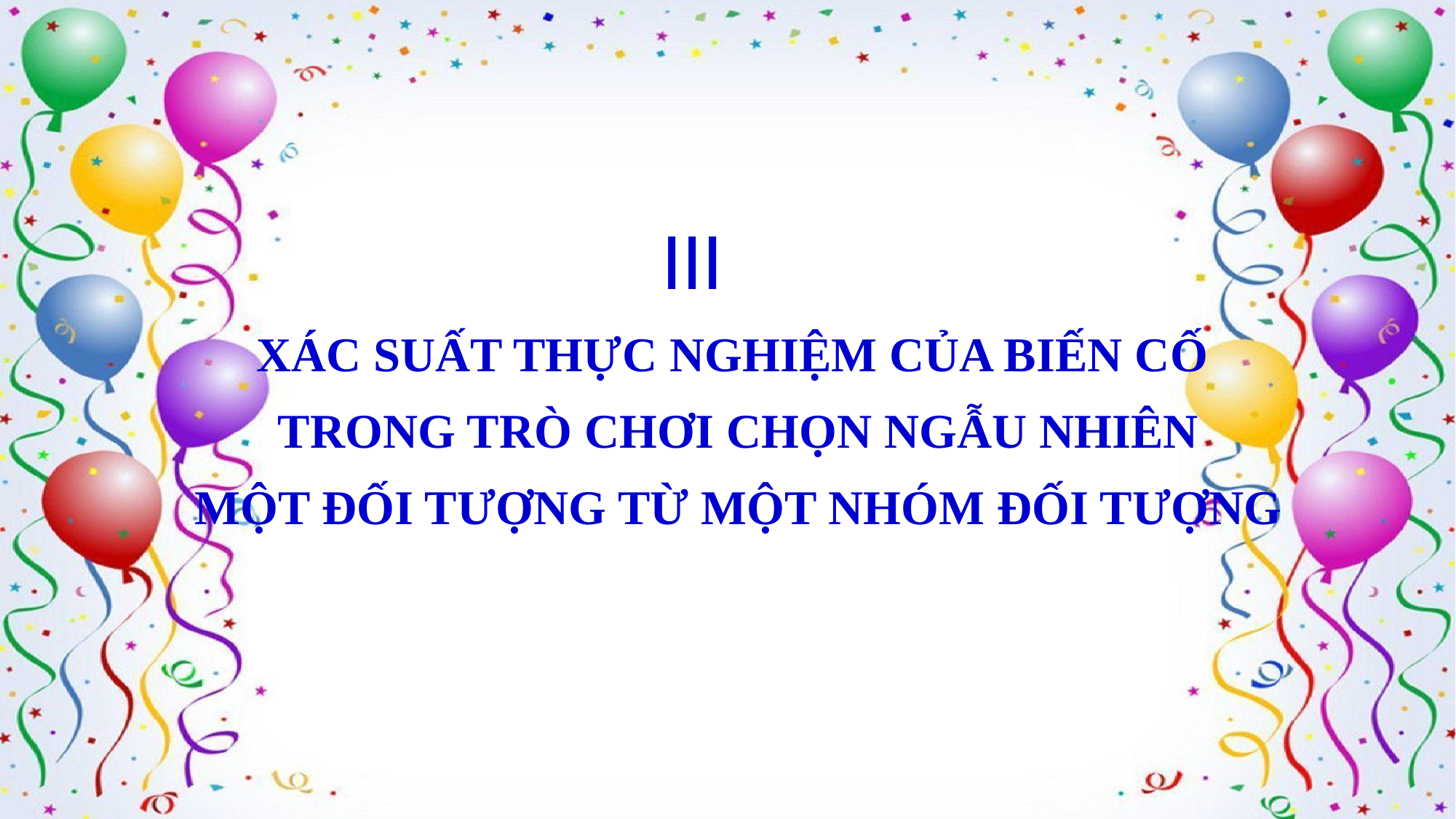

III
XÁC SUẤT THỰC NGHIỆM CỦA BIẾN CỐ
 TRONG TRÒ CHƠI CHỌN NGẪU NHIÊN
 MỘT ĐỐI TƯỢNG TỪ MỘT NHÓM ĐỐI TƯỢNG